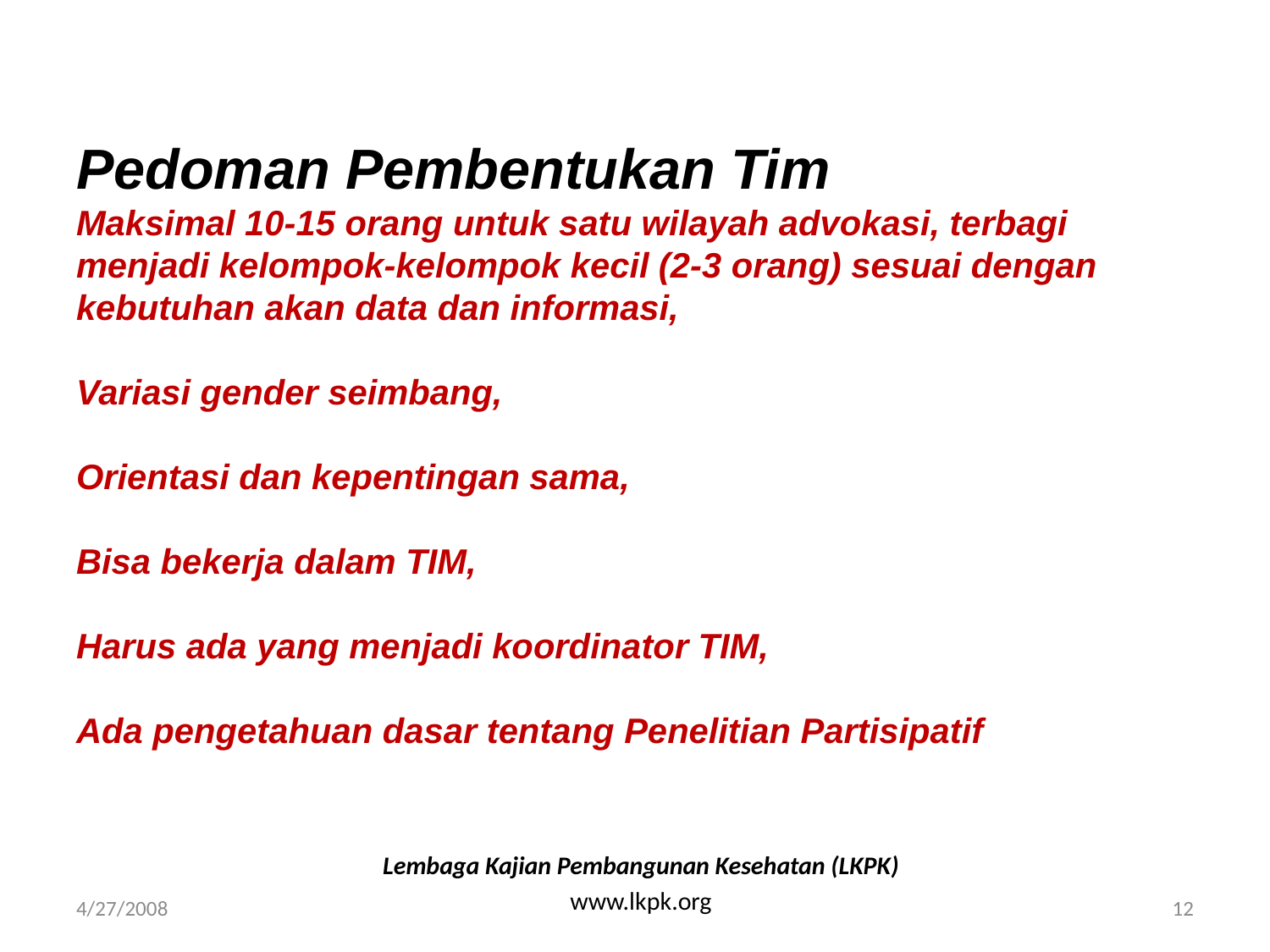

# Pedoman Pembentukan Tim Maksimal 10-15 orang untuk satu wilayah advokasi, terbagi menjadi kelompok-kelompok kecil (2-3 orang) sesuai dengan kebutuhan akan data dan informasi, Variasi gender seimbang, Orientasi dan kepentingan sama, Bisa bekerja dalam TIM, Harus ada yang menjadi koordinator TIM, Ada pengetahuan dasar tentang Penelitian Partisipatif
Lembaga Kajian Pembangunan Kesehatan (LKPK)
www.lkpk.org

4/27/2008
12